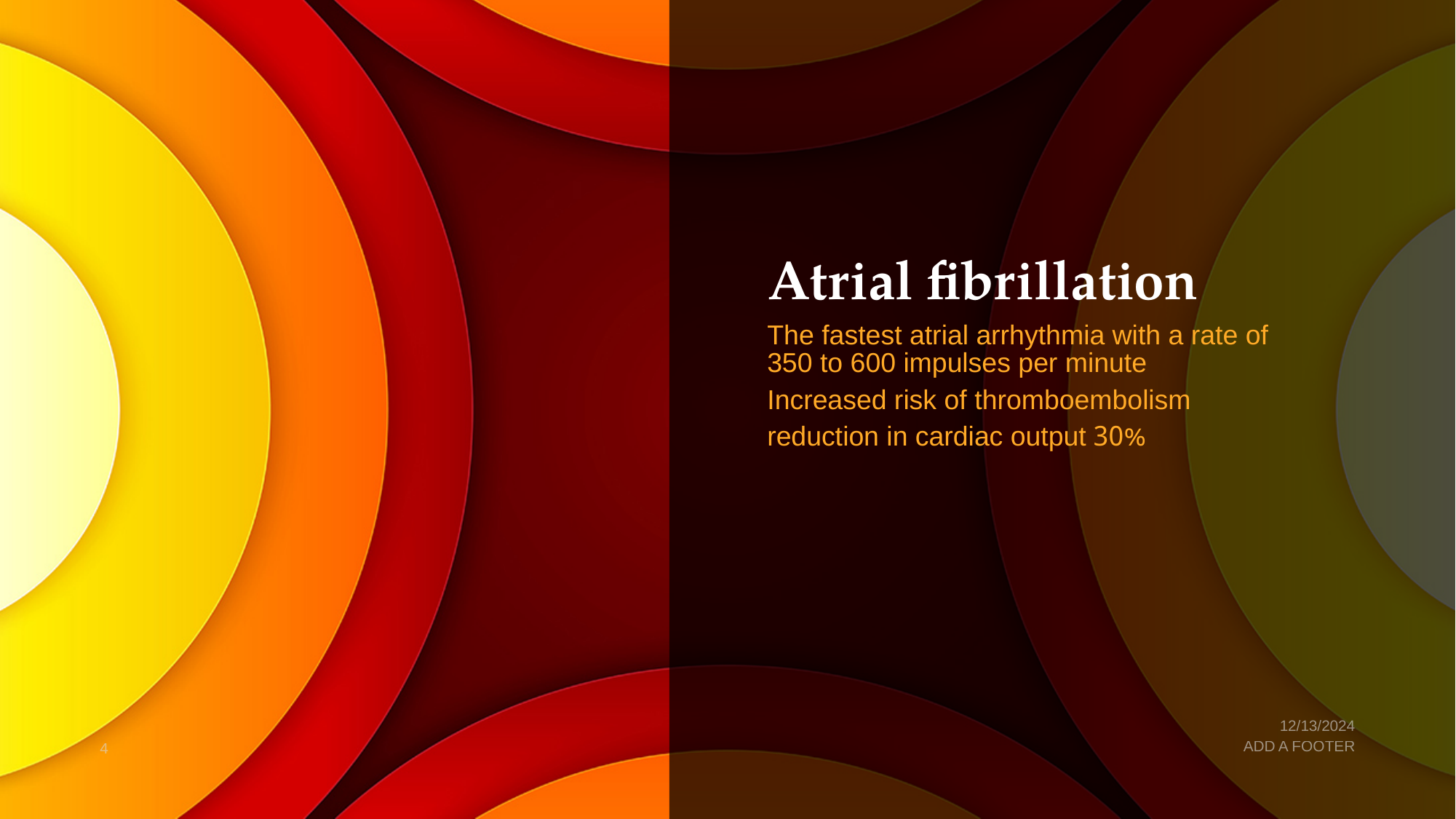

# Atrial fibrillation
The fastest atrial arrhythmia with a rate of 350 to 600 impulses per minute
Increased risk of thromboembolism
30% reduction in cardiac output
12/13/2024
4
ADD A FOOTER